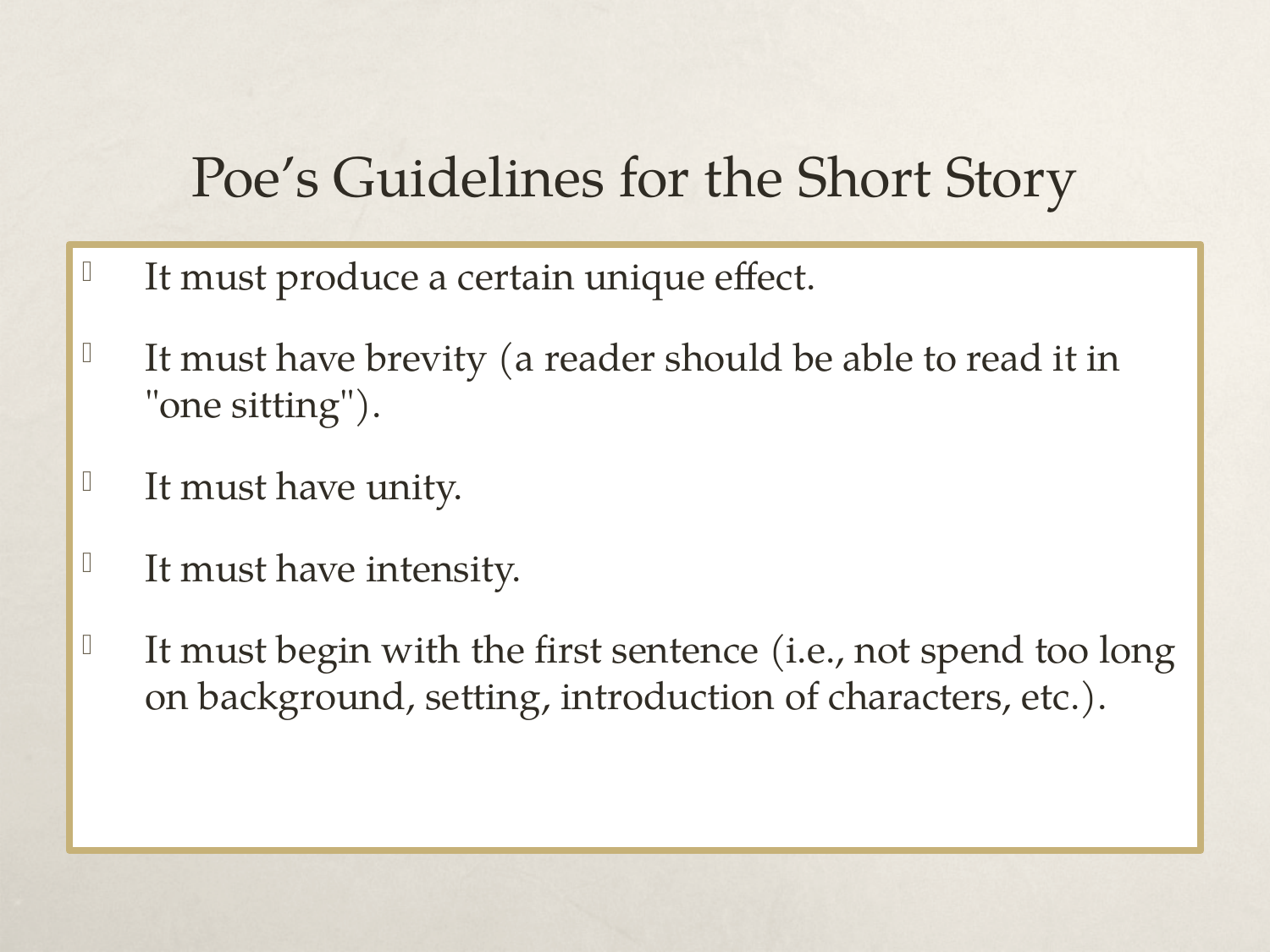

# Poe’s Guidelines for the Short Story
It must produce a certain unique effect.
It must have brevity (a reader should be able to read it in "one sitting").
It must have unity.
It must have intensity.
It must begin with the first sentence (i.e., not spend too long on background, setting, introduction of characters, etc.).